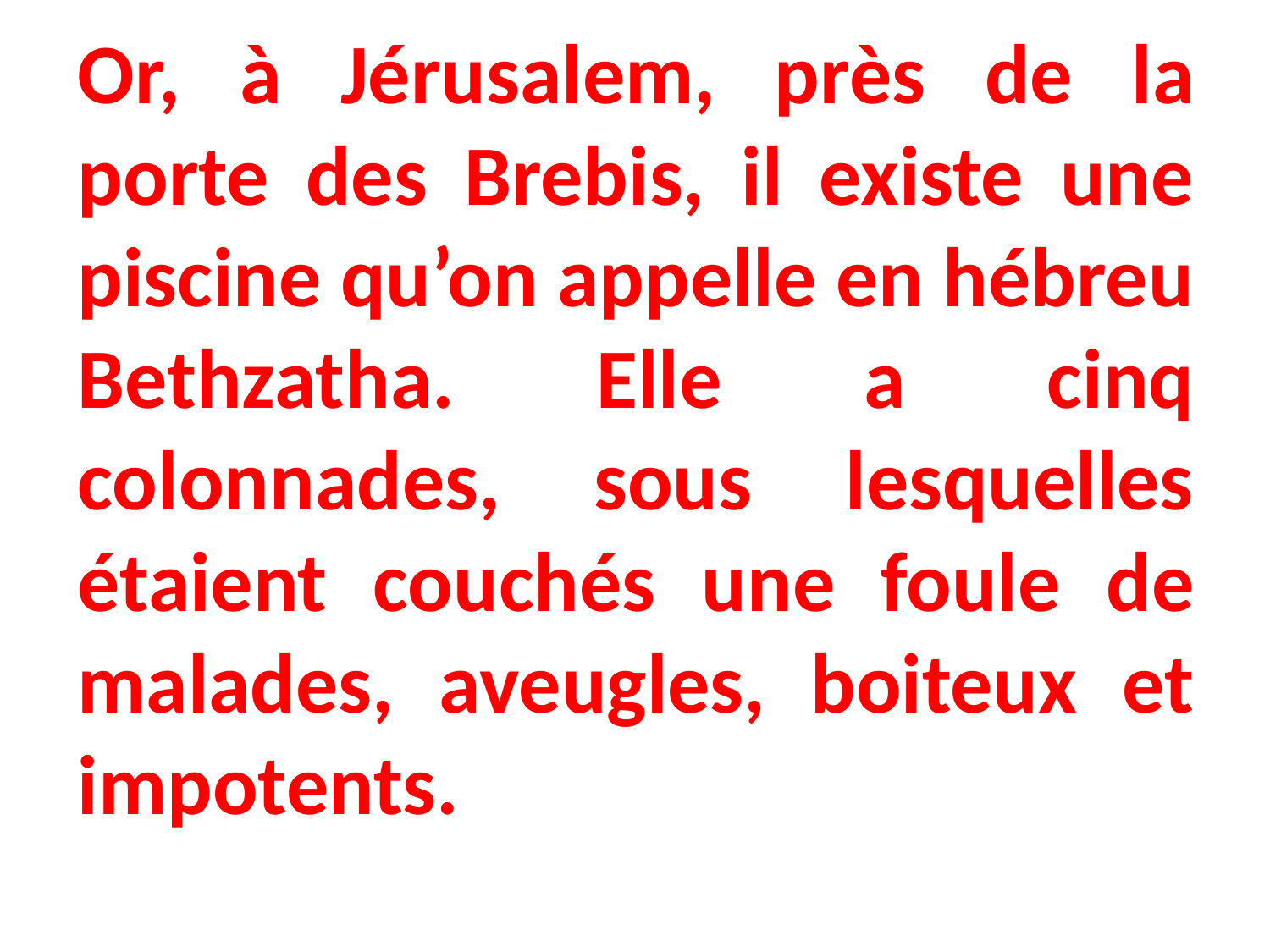

# Or, à Jérusalem, près de la porte des Brebis, il existe une piscine qu’on appelle en hébreu Bethzatha. Elle a cinq colonnades, sous lesquelles étaient couchés une foule de malades, aveugles, boiteux et impotents.